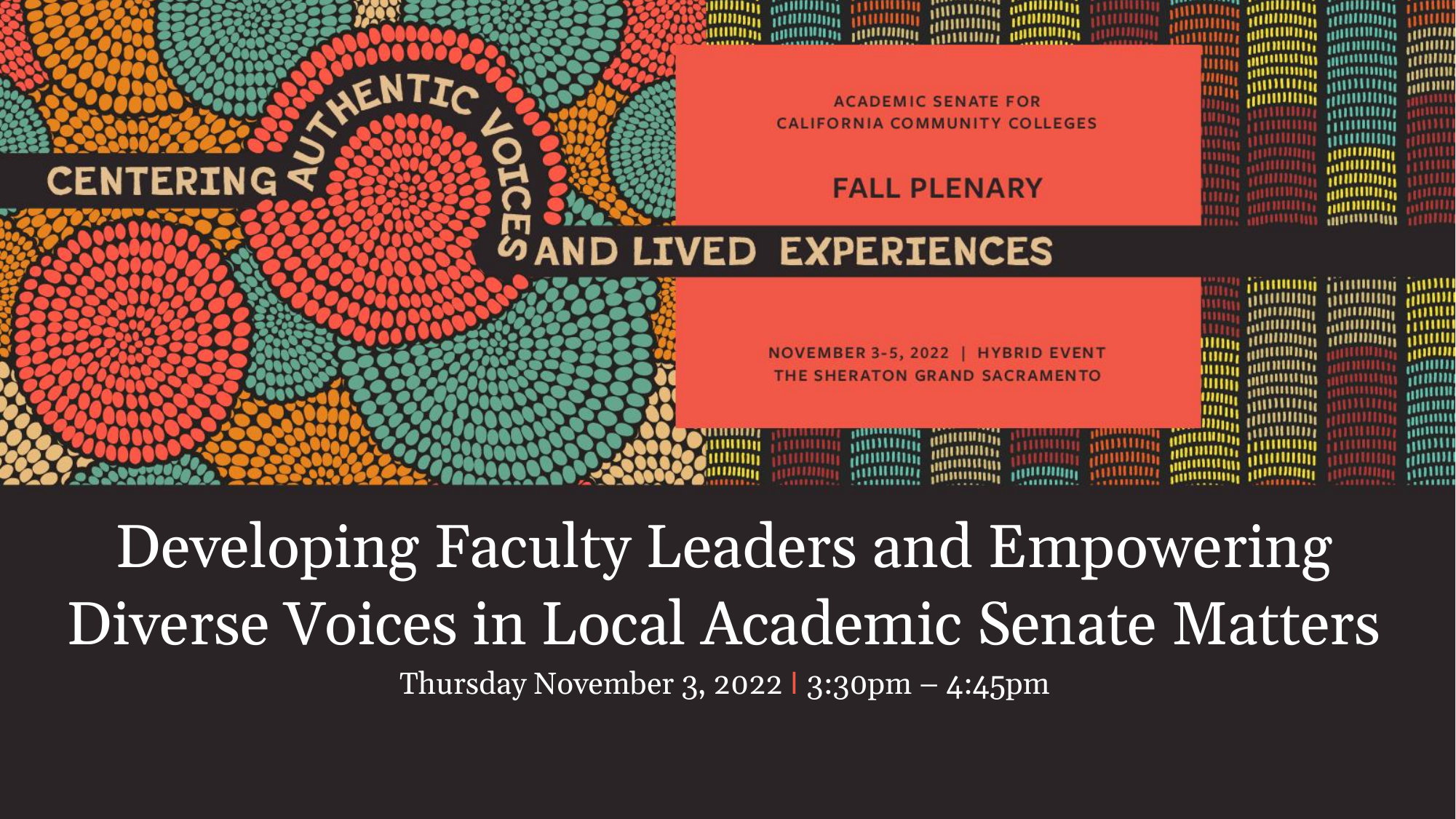

# Developing Faculty Leaders and Empowering Diverse Voices in Local Academic Senate Matters Thursday November 3, 2022 ǀ 3:30pm – 4:45pm